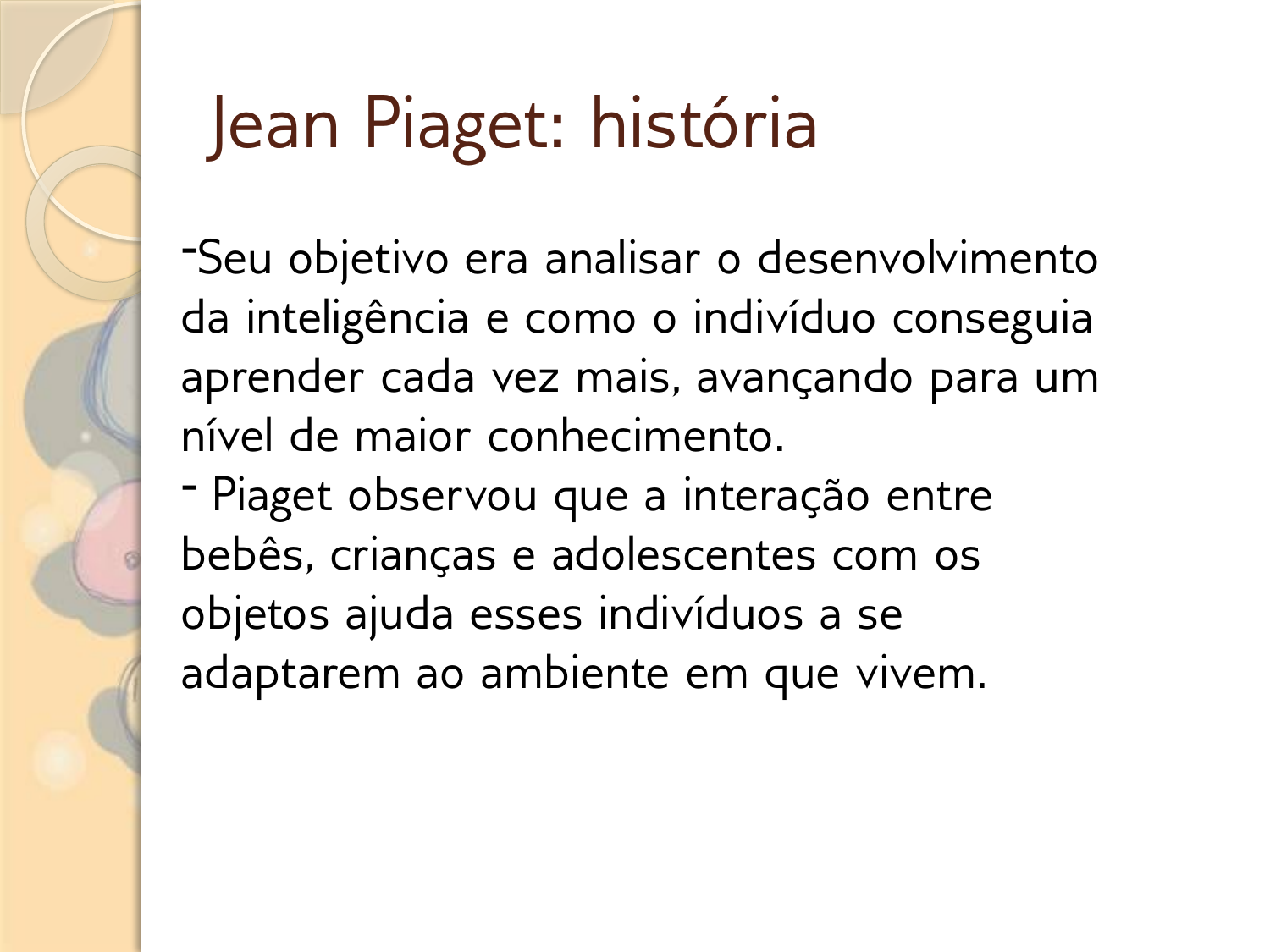

# Jean Piaget: história
Seu objetivo era analisar o desenvolvimento da inteligência e como o indivíduo conseguia aprender cada vez mais, avançando para um nível de maior conhecimento.
 Piaget observou que a interação entre bebês, crianças e adolescentes com os objetos ajuda esses indivíduos a se adaptarem ao ambiente em que vivem.